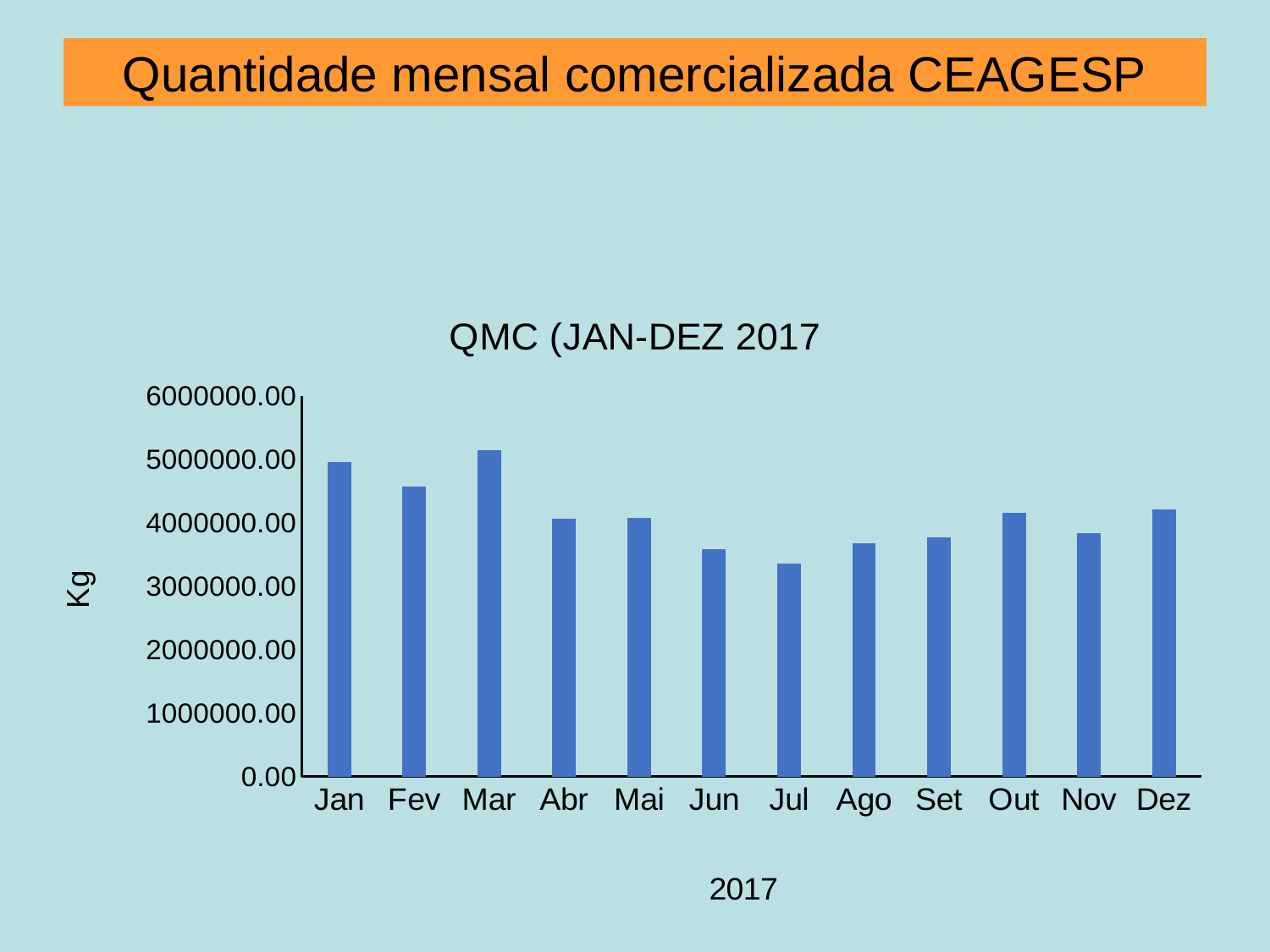

# Quantidade mensal comercializada CEAGESP

### Chart: QMC (JAN-DEZ 2017

| Category | Produtividade |
|---|---|
| Jan | 4959112.0 |
| Fev | 4572172.0 |
| Mar | 5147162.0 |
| Abr | 4064340.0 |
| Mai | 4076570.0 |
| Jun | 3588917.0 |
| Jul | 3353756.0 |
| Ago | 3673649.0 |
| Set | 3779218.0 |
| Out | 4156957.0 |
| Nov | 3844810.0 |
| Dez | 4218819.0 |